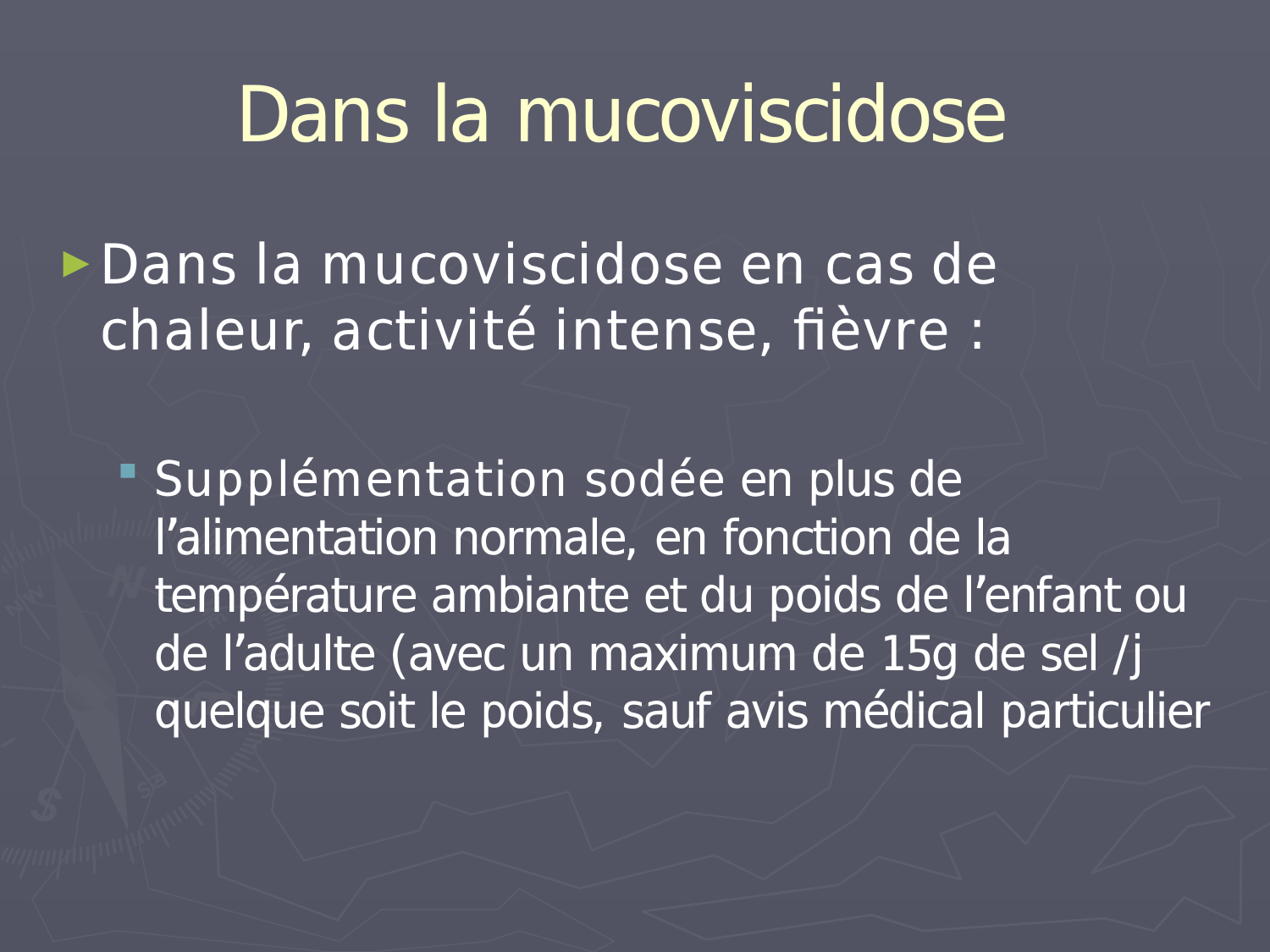

# Dans la mucoviscidose
Dans la mucoviscidose en cas de chaleur, activité intense, fièvre :

Supplémentation sodée en plus de l’alimentation normale, en fonction de la température ambiante et du poids de l’enfant ou de l’adulte (avec un maximum de 15g de sel /j quelque soit le poids, sauf avis médical particulier